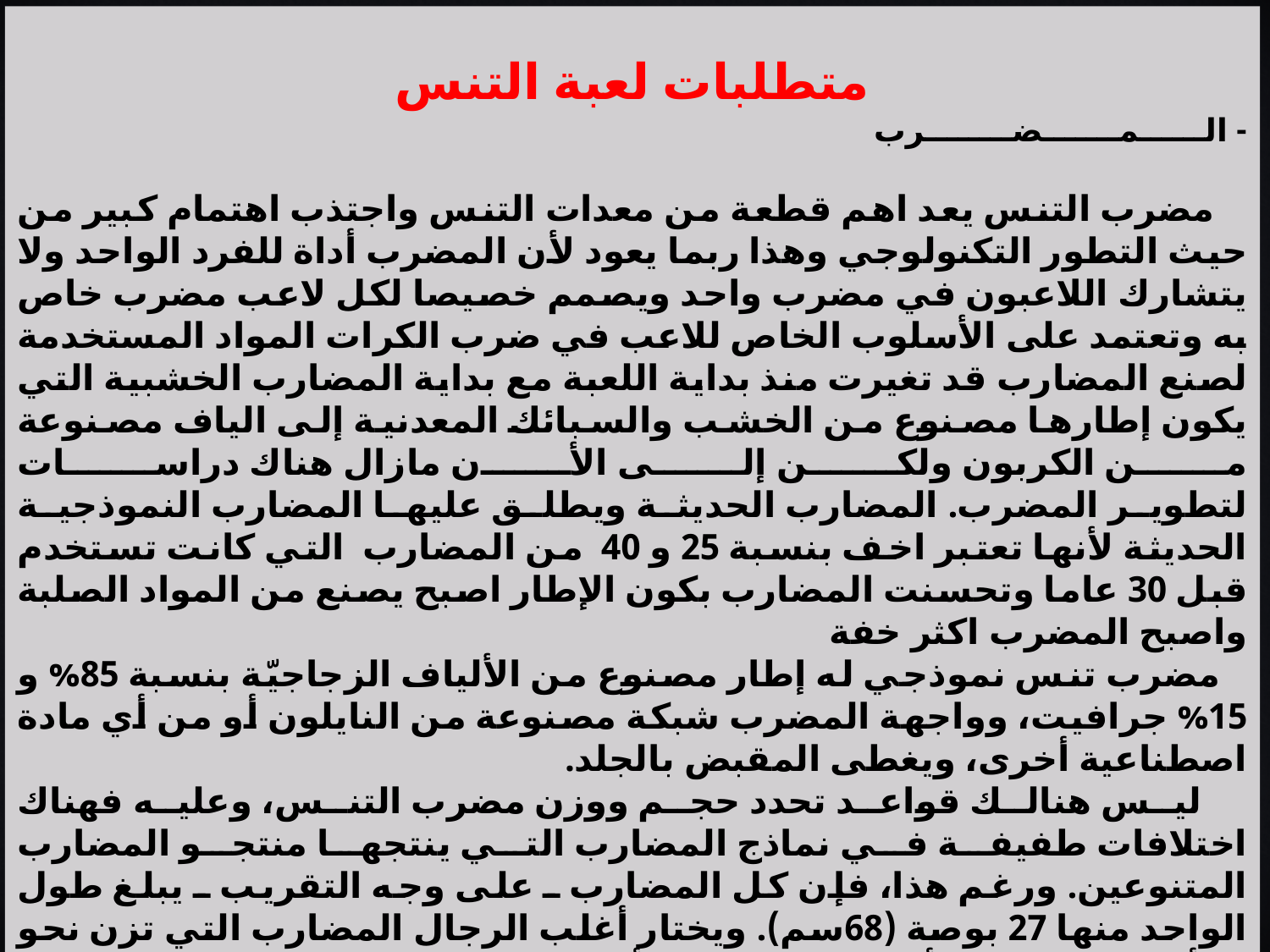

متطلبات لعبة التنس
- الــــــمـــــــضــــــــرب
    مضرب التنس يعد اهم قطعة من معدات التنس واجتذب اهتمام كبير من حيث التطور التكنولوجي وهذا ربما يعود لأن المضرب أداة للفرد الواحد ولا يتشارك اللاعبون في مضرب واحد ويصمم خصيصا لكل لاعب مضرب خاص به وتعتمد على الأسلوب الخاص للاعب في ضرب الكرات المواد المستخدمة لصنع المضارب قد تغيرت منذ بداية اللعبة مع بداية المضارب الخشبية التي يكون إطارها مصنوع من الخشب والسبائك المعدنية إلى الياف مصنوعة من الكربون ولكن إلى الأن مازال هناك دراسات لتطوير المضرب. المضارب الحديثة ويطلق عليها المضارب النموذجية الحديثة لأنها تعتبر اخف بنسبة 25 و 40  من المضارب  التي كانت تستخدم قبل 30 عاما وتحسنت المضارب بكون الإطار اصبح يصنع من المواد الصلبة واصبح المضرب اكثر خفة
   مضرب تنس نموذجي له إطار مصنوع من الألياف الزجاجيّة بنسبة 85% و 15% جرافيت، وواجهة المضرب شبكة مصنوعة من النايلون أو من أي مادة اصطناعية أخرى، ويغطى المقبض بالجلد.
     ليس هنالك قواعد تحدد حجم ووزن مضرب التنس، وعليه فهناك اختلافات طفيفة في نماذج المضارب التي ينتجها منتجو المضارب المتنوعين. ورغم هذا، فإن كل المضارب ـ على وجه التقريب ـ يبلغ طول الواحد منها 27 بوصة (68سم). ويختار أغلب الرجال المضارب التي تزن نحو 14 أوقية (397جم)، أما النساء فيختار أغلبهن تلك المضارب التي يزن الواحد منها نحو 13 أوقية (369جم). ويستخدم أغلب لاعبي التنس الصغار المضارب التي يزن الواحد منها نحو تسع أوقيات (255 جم). ويصنع إطار المضرب النموذجي من الألياف الزجاجيّة ومن الجرافيت. أما السطح الذي يضرب به ـ عادة ـ والمكون من شبكة وترية مشدودة ـ فإنه يصنع من النايلون أو من أية مادة اصطناعية أخرى.